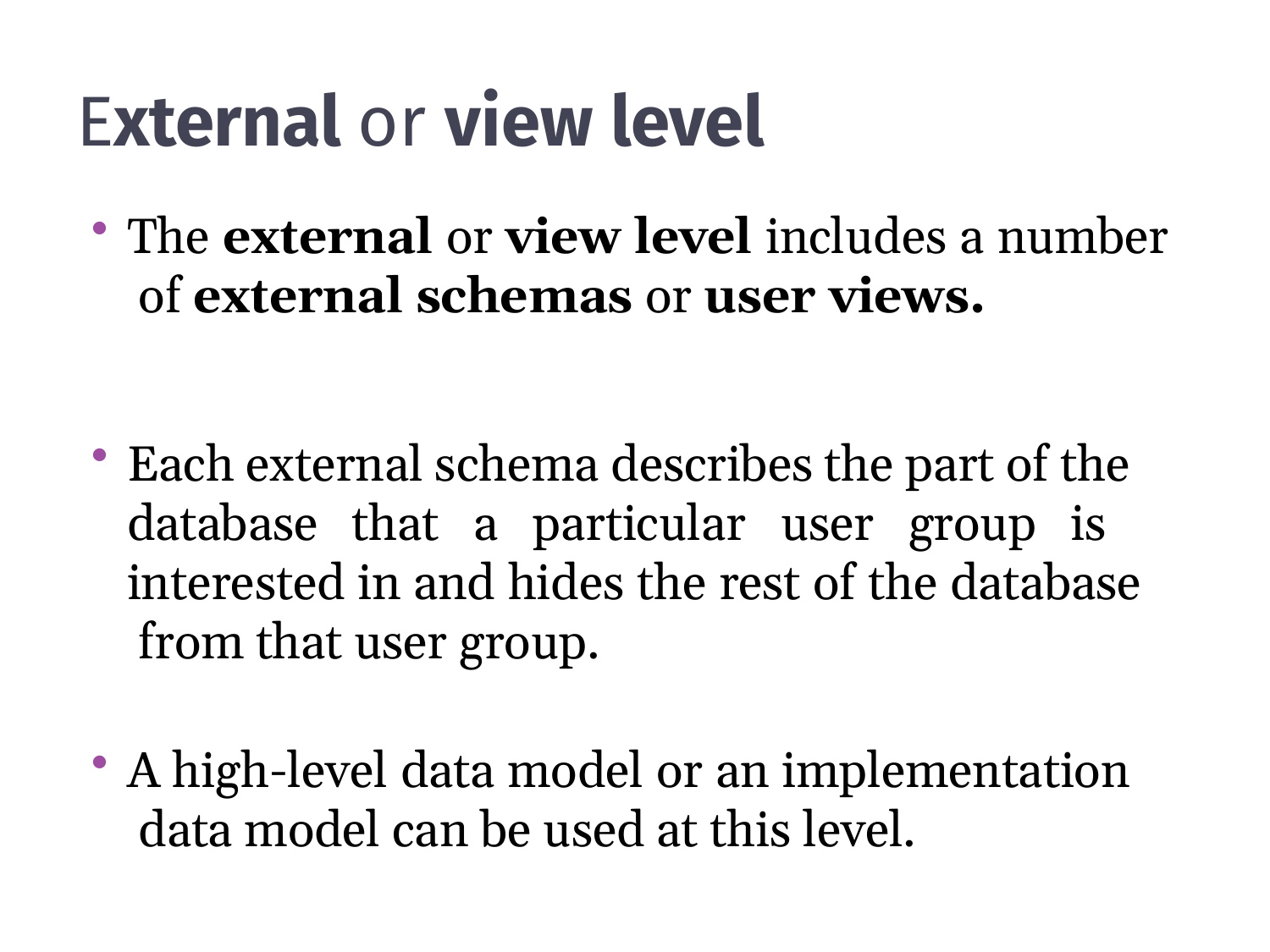

47
External or view level
The external or view level includes a number  of external schemas or user views.

Each external schema describes the part of the  database that a particular user group is  interested in and hides the rest of the database  from that user group.

A high-level data model or an implementation  data model can be used at this level.